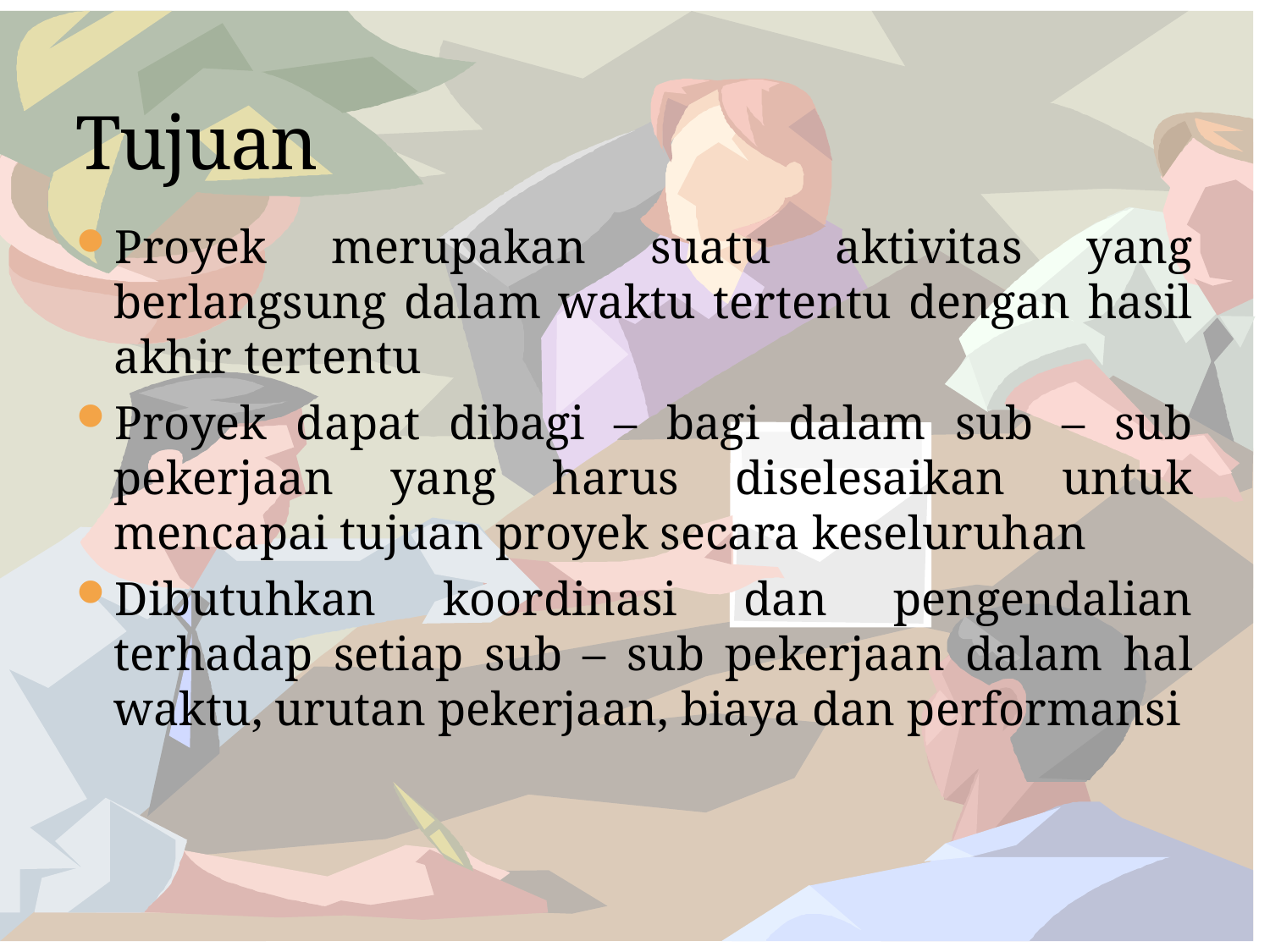

# Tujuan
Proyek merupakan suatu aktivitas yang berlangsung dalam waktu tertentu dengan hasil akhir tertentu
Proyek dapat dibagi – bagi dalam sub – sub pekerjaan yang harus diselesaikan untuk mencapai tujuan proyek secara keseluruhan
Dibutuhkan koordinasi dan pengendalian terhadap setiap sub – sub pekerjaan dalam hal waktu, urutan pekerjaan, biaya dan performansi